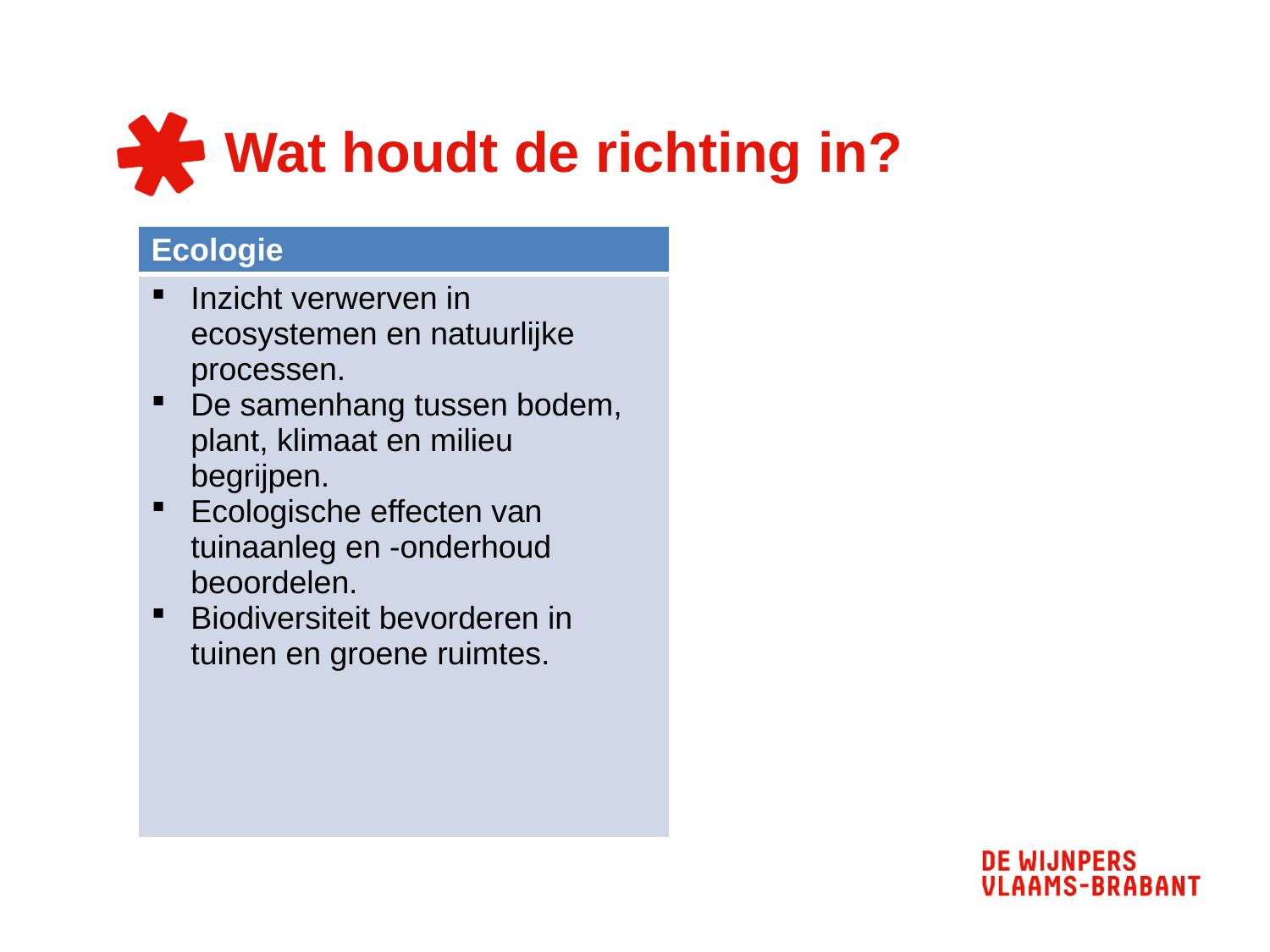

# Wat houdt de richting in?
| Ecologie |
| --- |
| Inzicht verwerven in ecosystemen en natuurlijke processen. De samenhang tussen bodem, plant, klimaat en milieu begrijpen. Ecologische effecten van tuinaanleg en -onderhoud beoordelen. Biodiversiteit bevorderen in tuinen en groene ruimtes. |